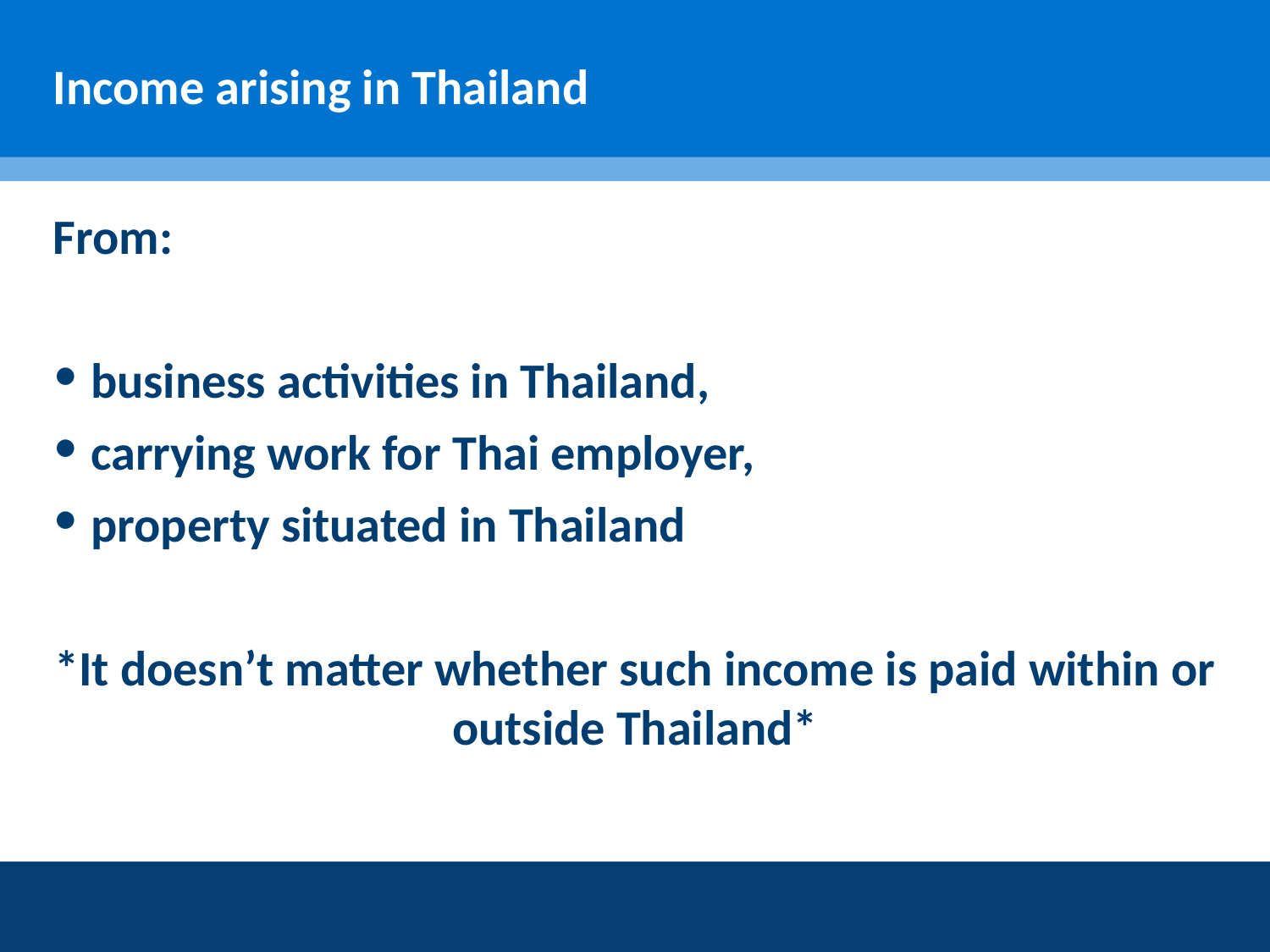

# Income arising in Thailand
From:

business activities in Thailand,
carrying work for Thai employer,
property situated in Thailand

*It doesn’t matter whether such income is paid within or outside Thailand*